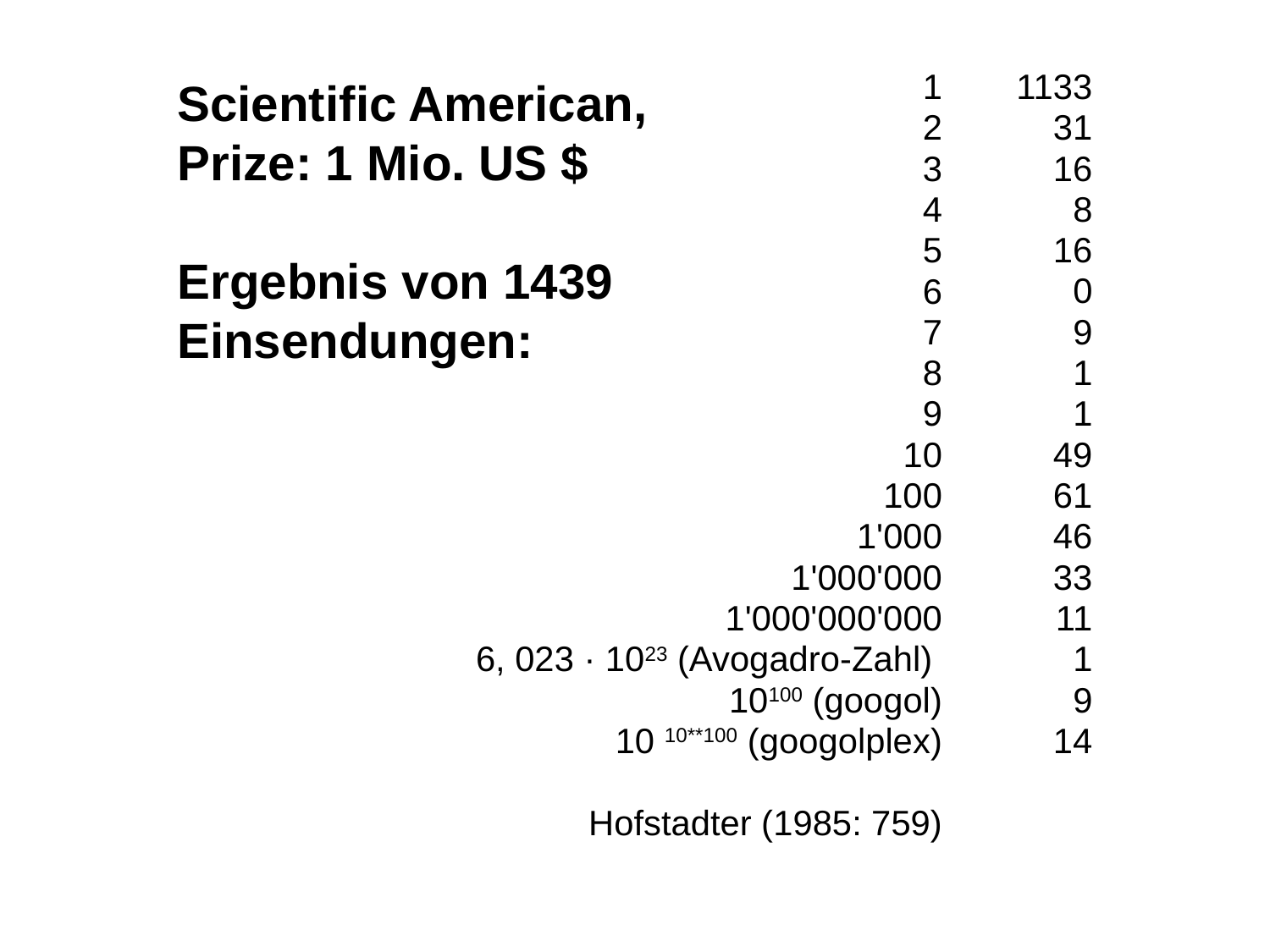

Scientific American,
Prize: 1 Mio. US $

Ergebnis von 1439 Einsendungen:

1
2
3
4
5
6
7
8
9
10
100
1'000
1'000'000
1'000'000'000
6, 023 · 1023 (Avogadro-Zahl)
10100 (googol)
10 10**100 (googolplex)

Hofstadter (1985: 759)

1133
31
16
8
16
0
9
1
1
49
61
46
33
11
1
9
14